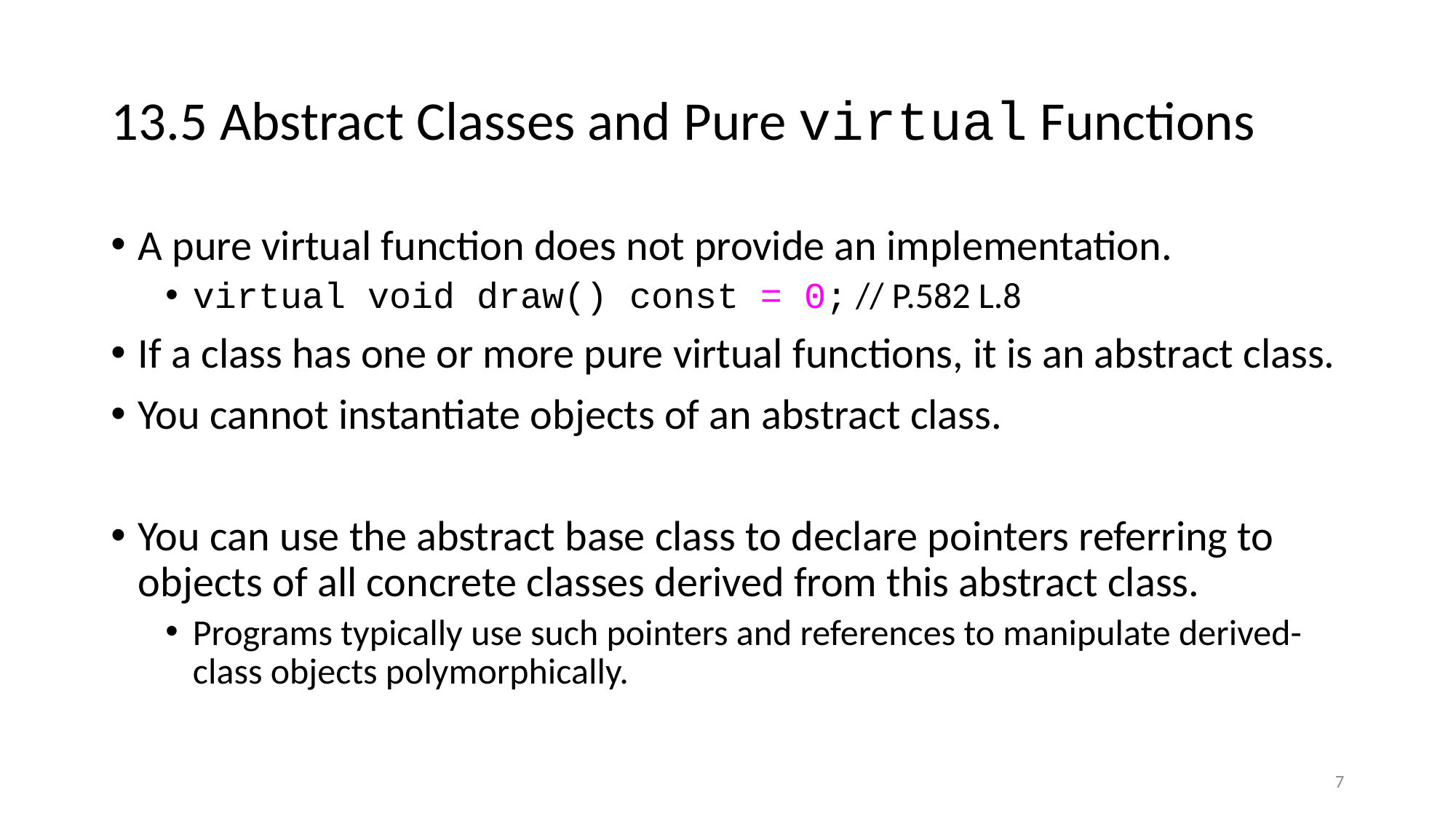

# 13.5 Abstract Classes and Pure virtual Functions
A pure virtual function does not provide an implementation.
virtual void draw() const = 0; // P.582 L.8
If a class has one or more pure virtual functions, it is an abstract class.
You cannot instantiate objects of an abstract class.

You can use the abstract base class to declare pointers referring to objects of all concrete classes derived from this abstract class.
Programs typically use such pointers and references to manipulate derived-class objects polymorphically.
7